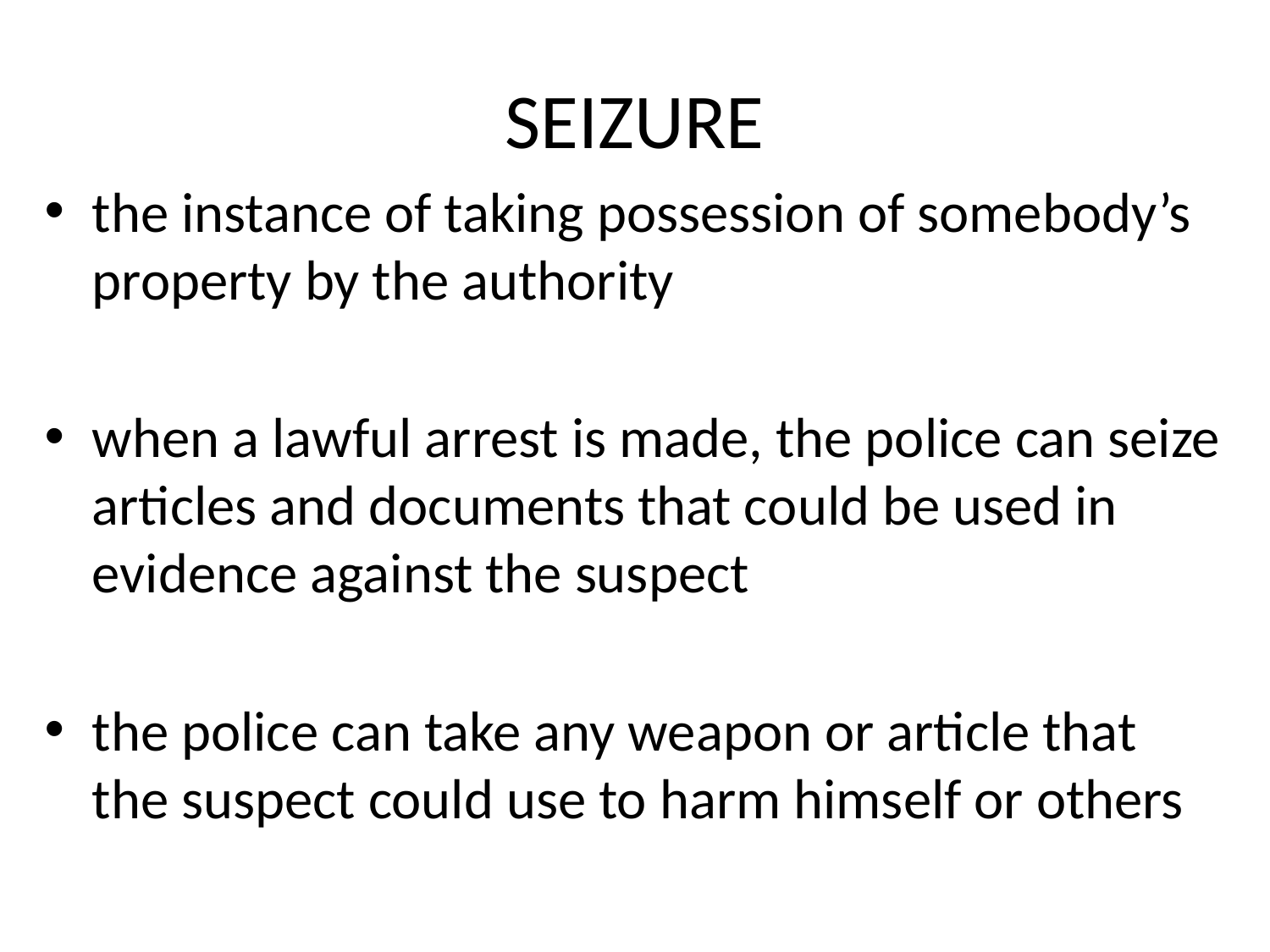

# SEIZURE
the instance of taking possession of somebody’s property by the authority

when a lawful arrest is made, the police can seize articles and documents that could be used in evidence against the suspect

the police can take any weapon or article that the suspect could use to harm himself or others